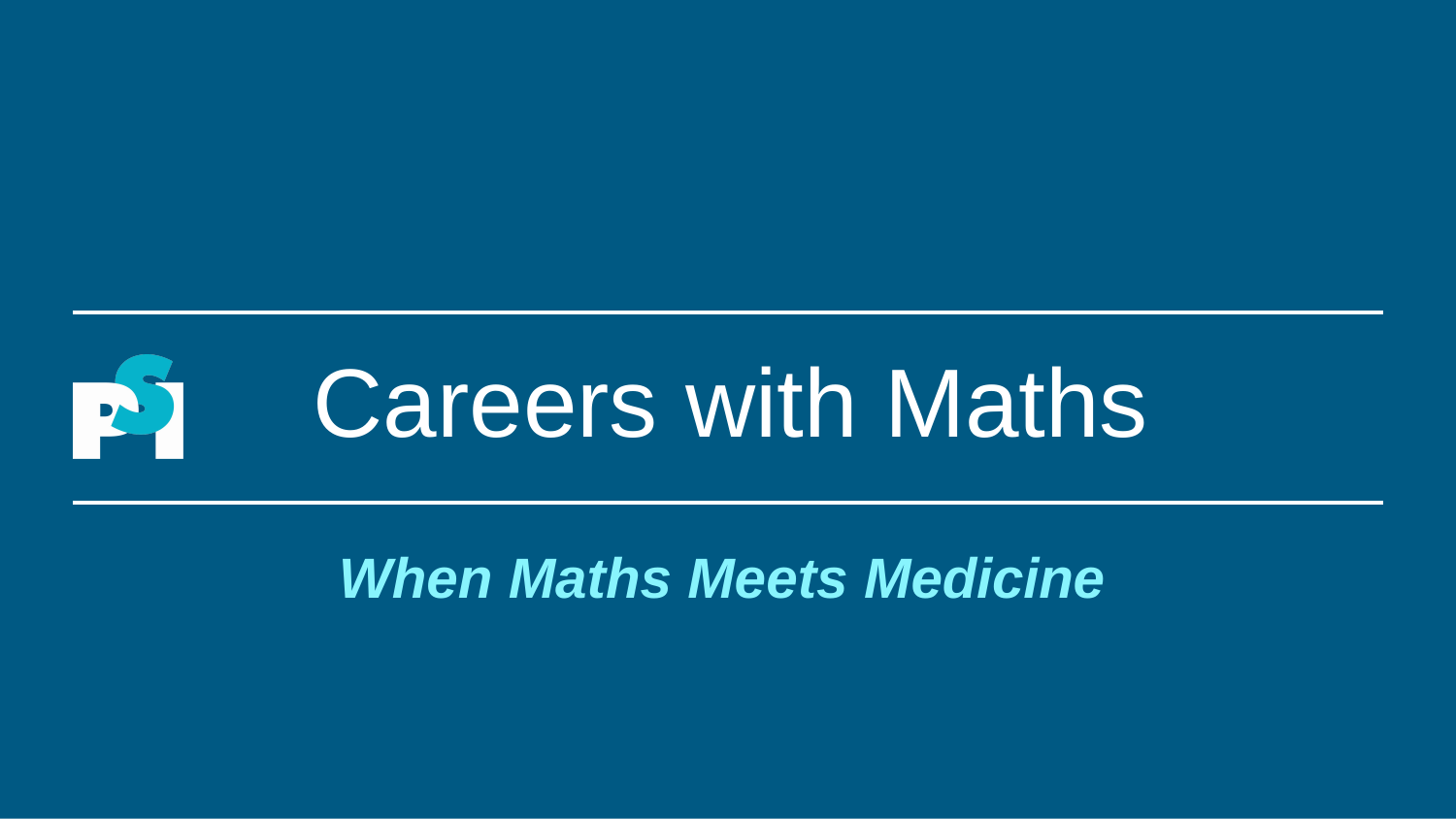

# Careers with Maths
When Maths Meets Medicine